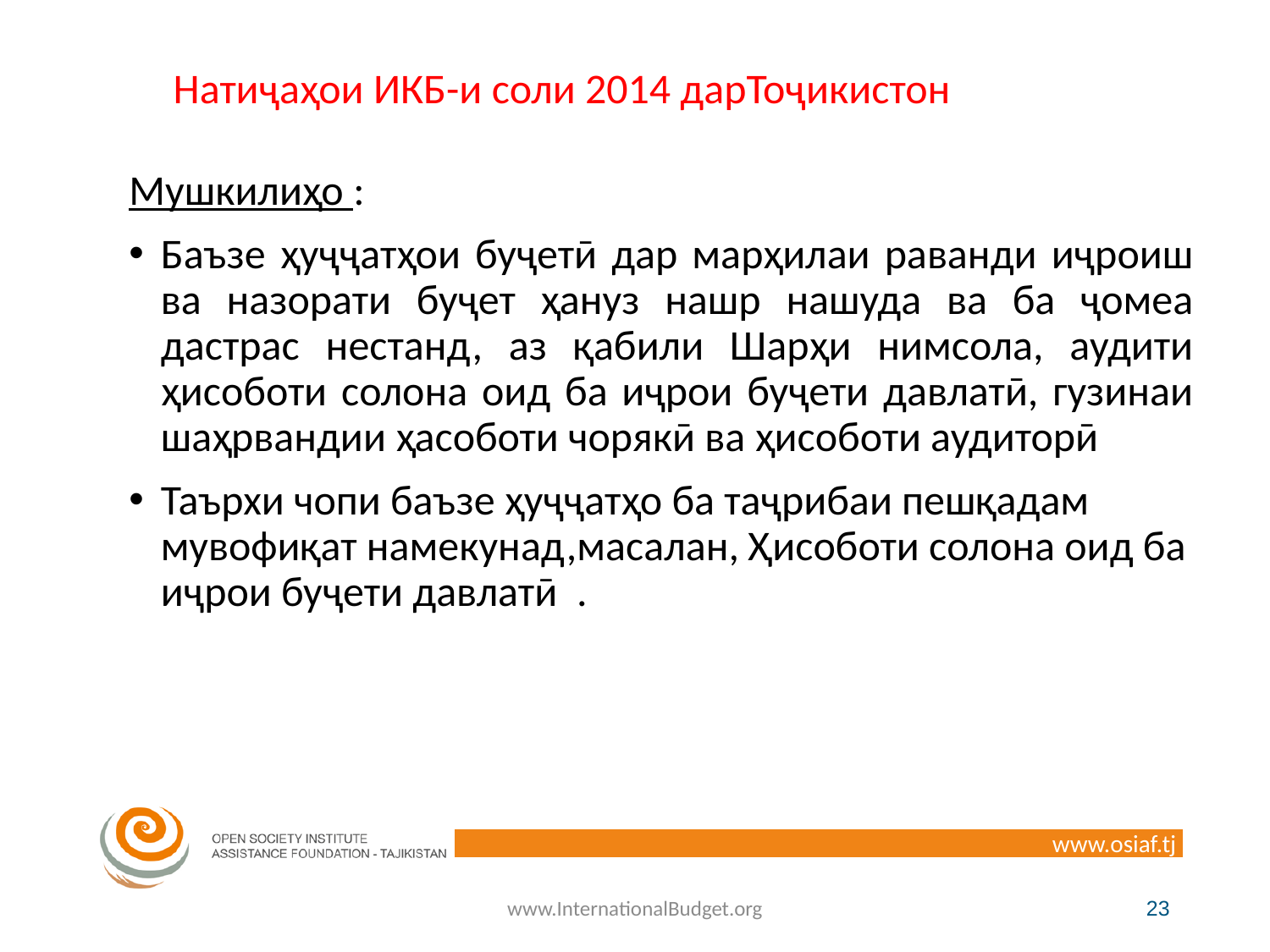

# Натиҷаҳои ИКБ-и соли 2014 дарТоҷикистон
Мушкилиҳо :
Баъзе ҳуҷҷатҳои буҷетӣ дар марҳилаи раванди иҷроиш ва назорати буҷет ҳануз нашр нашуда ва ба ҷомеа дастрас нестанд, аз қабили Шарҳи нимсола, аудити ҳисоботи солона оид ба иҷрои буҷети давлатӣ, гузинаи шаҳрвандии ҳасоботи чорякӣ ва ҳисоботи аудиторӣ
Таърхи чопи баъзе ҳуҷҷатҳо ба таҷрибаи пешқадам мувофиқат намекунад,масалан, Ҳисоботи солона оид ба иҷрои буҷети давлатӣ  .
www.InternationalBudget.org
23